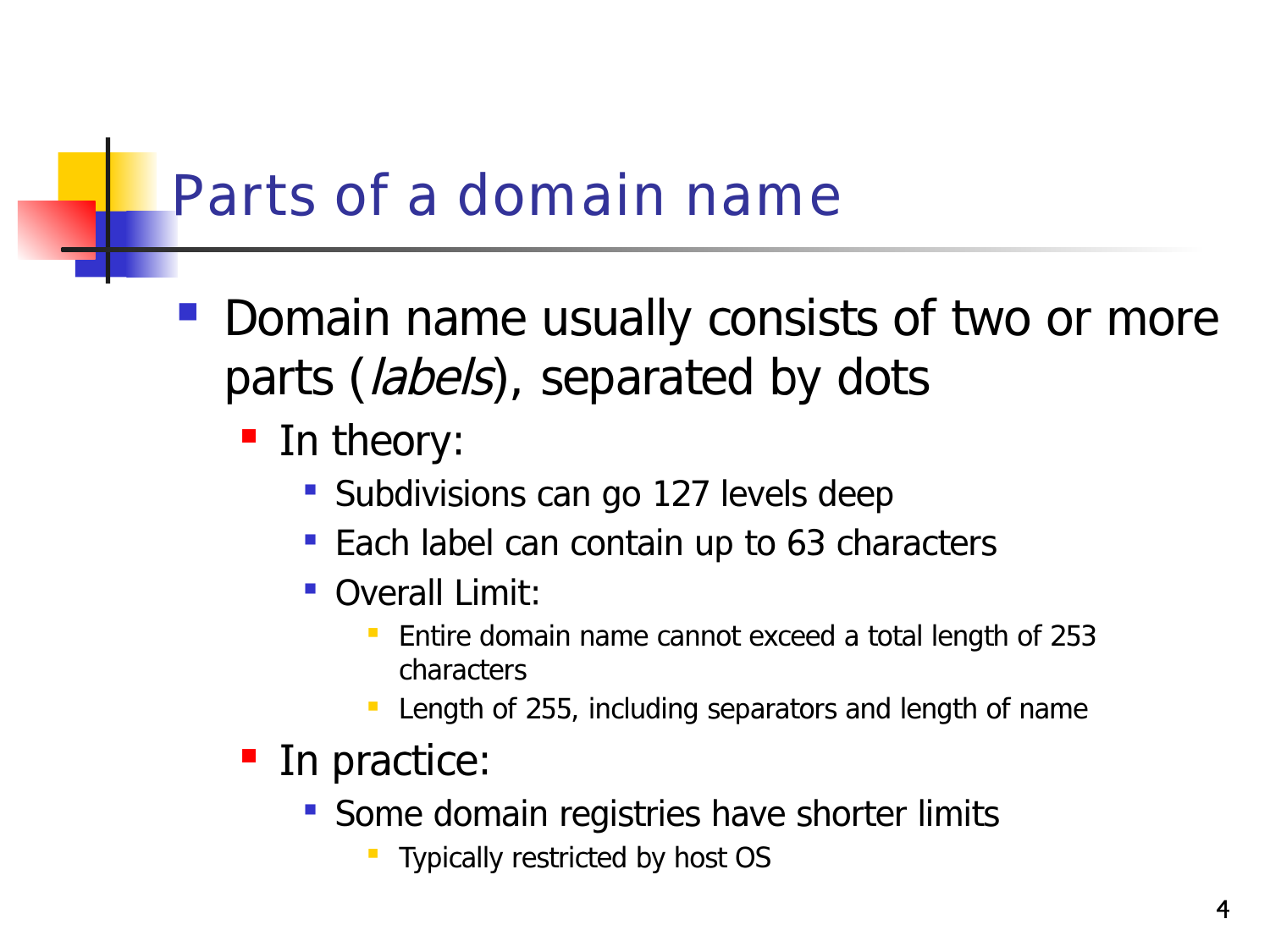

# Parts of a domain name
Domain name usually consists of two or more parts (labels), separated by dots
In theory:
Subdivisions can go 127 levels deep
Each label can contain up to 63 characters
Overall Limit:
Entire domain name cannot exceed a total length of 253 characters
Length of 255, including separators and length of name
In practice:
Some domain registries have shorter limits
Typically restricted by host OS
4